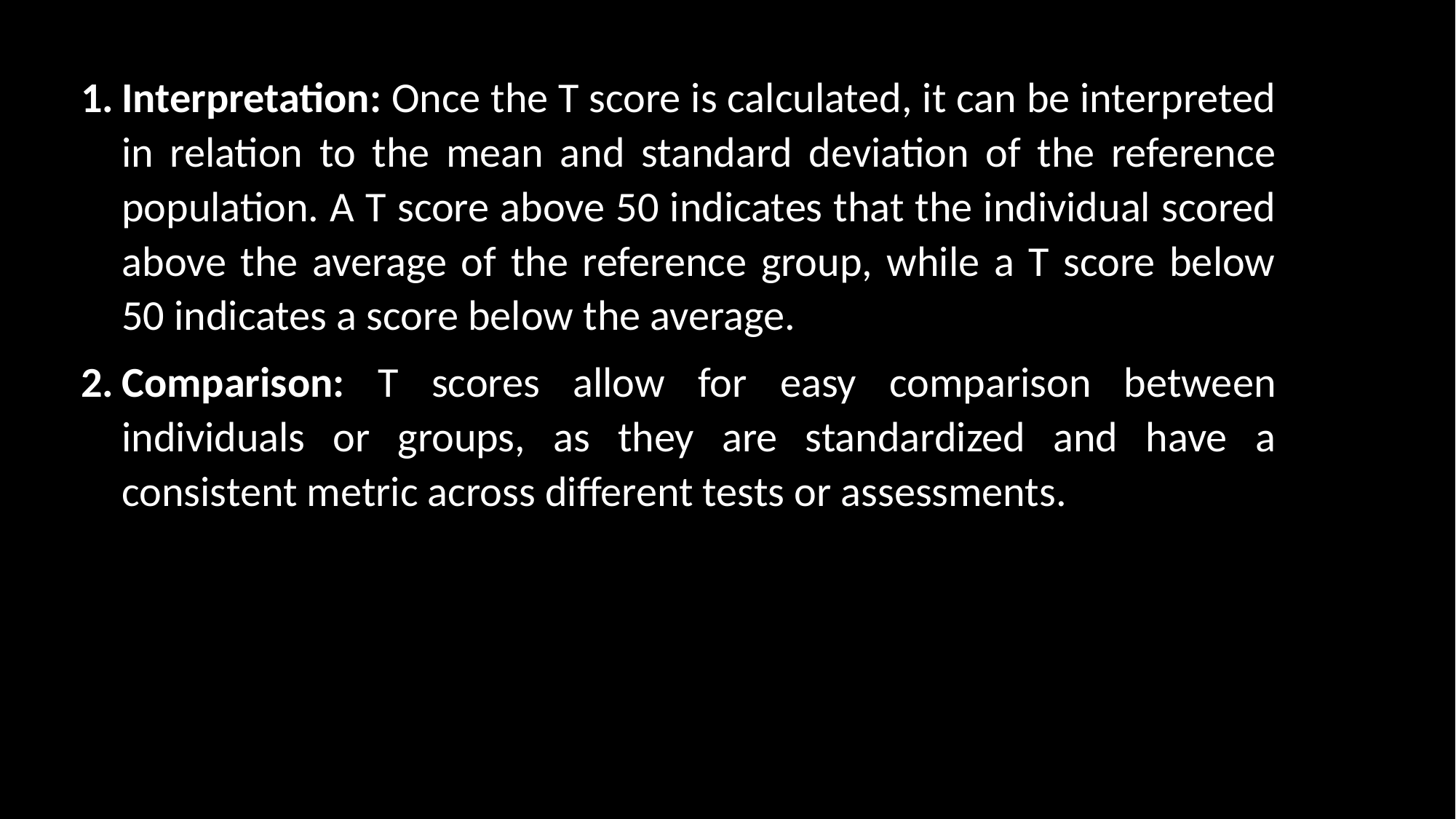

Interpretation: Once the T score is calculated, it can be interpreted in relation to the mean and standard deviation of the reference population. A T score above 50 indicates that the individual scored above the average of the reference group, while a T score below 50 indicates a score below the average.
Comparison: T scores allow for easy comparison between individuals or groups, as they are standardized and have a consistent metric across different tests or assessments.